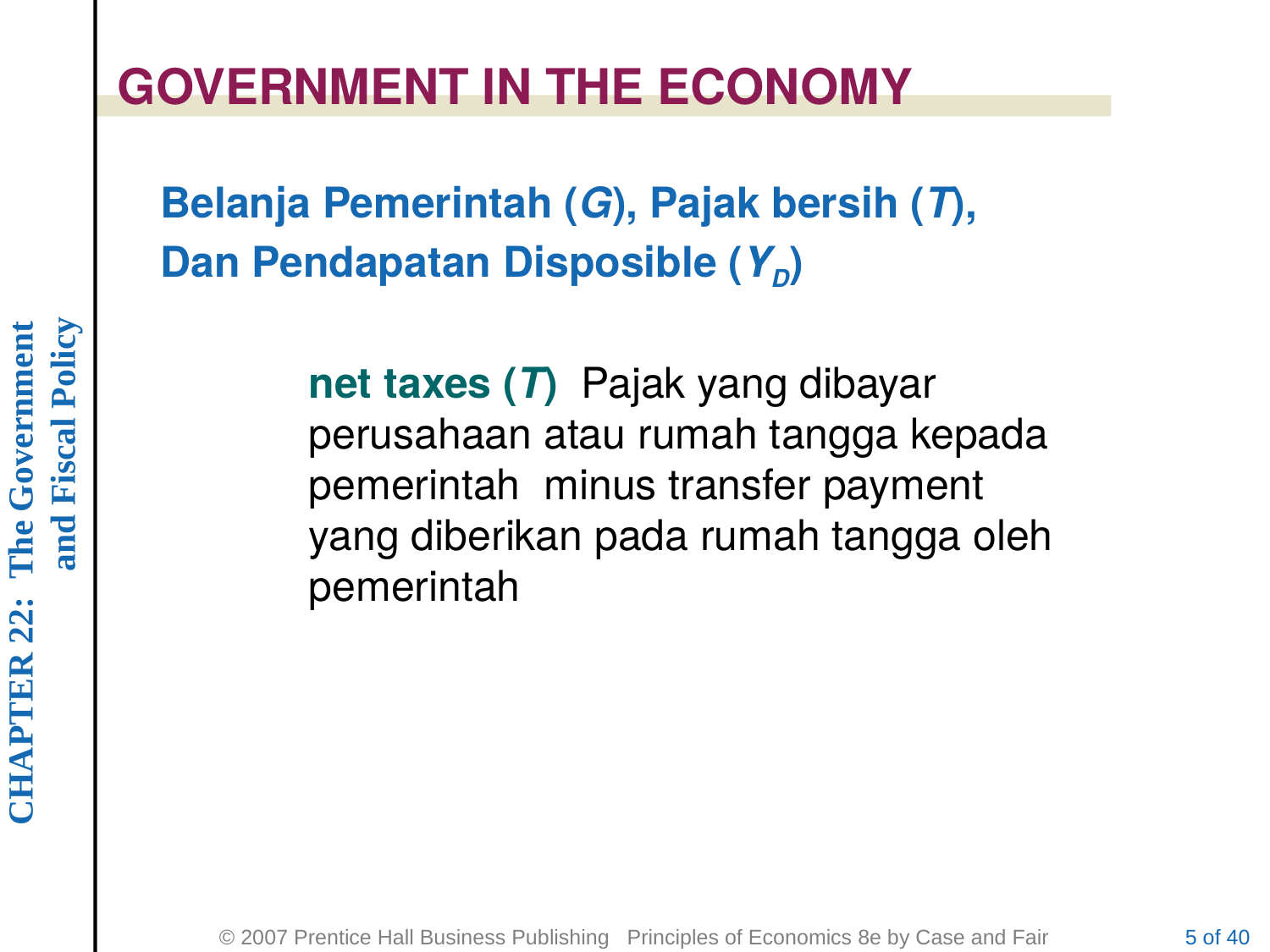

GOVERNMENT IN THE ECONOMY
Belanja Pemerintah (G), Pajak bersih (T),
Dan Pendapatan Disposible (YD)
net taxes (T)  Pajak yang dibayar perusahaan atau rumah tangga kepada pemerintah  minus transfer payment yang diberikan pada rumah tangga oleh pemerintah
5 of 40